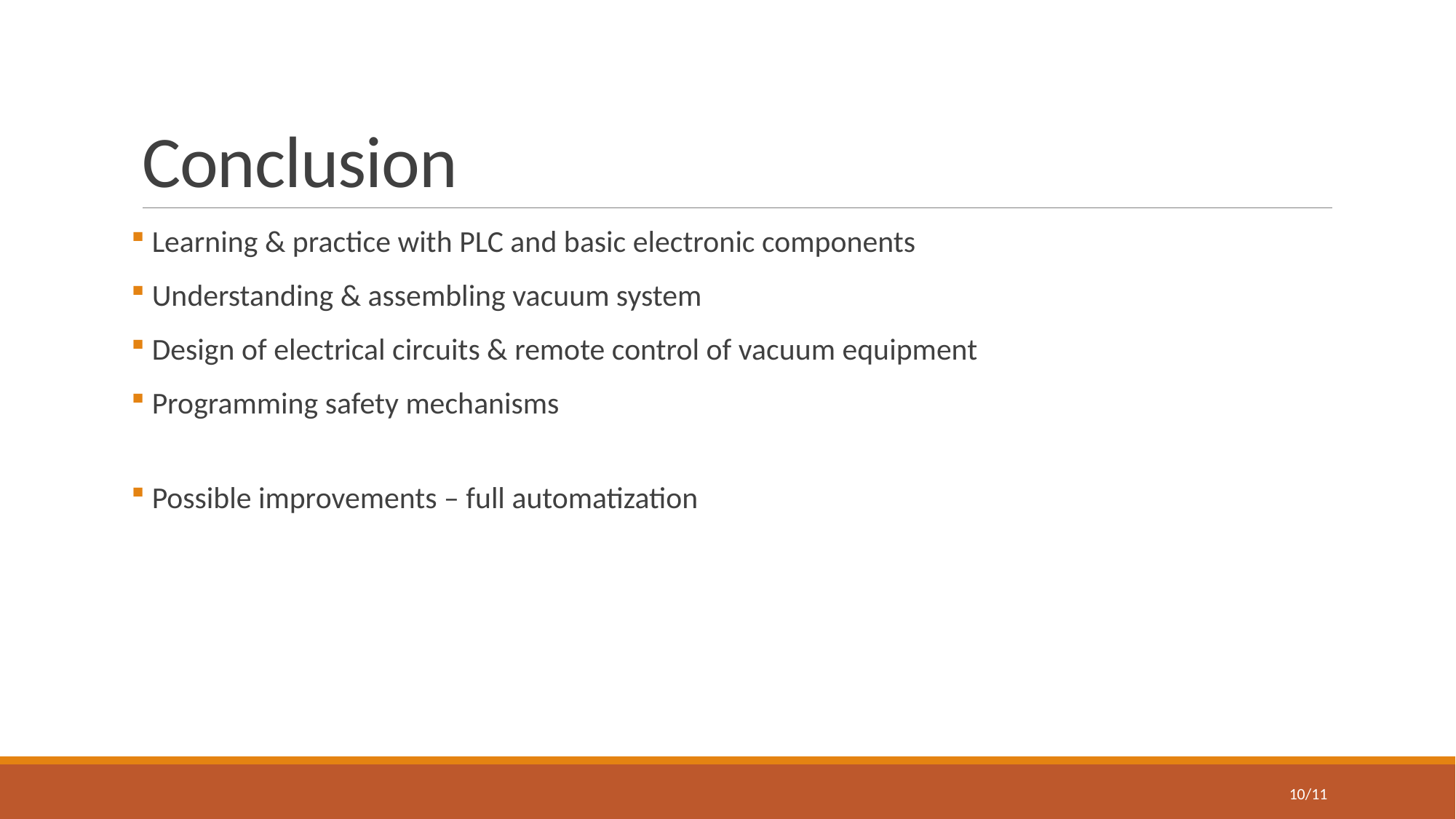

# Conclusion
 Learning & practice with PLC and basic electronic components
 Understanding & assembling vacuum system
 Design of electrical circuits & remote control of vacuum equipment
 Programming safety mechanisms
 Possible improvements – full automatization
10/11